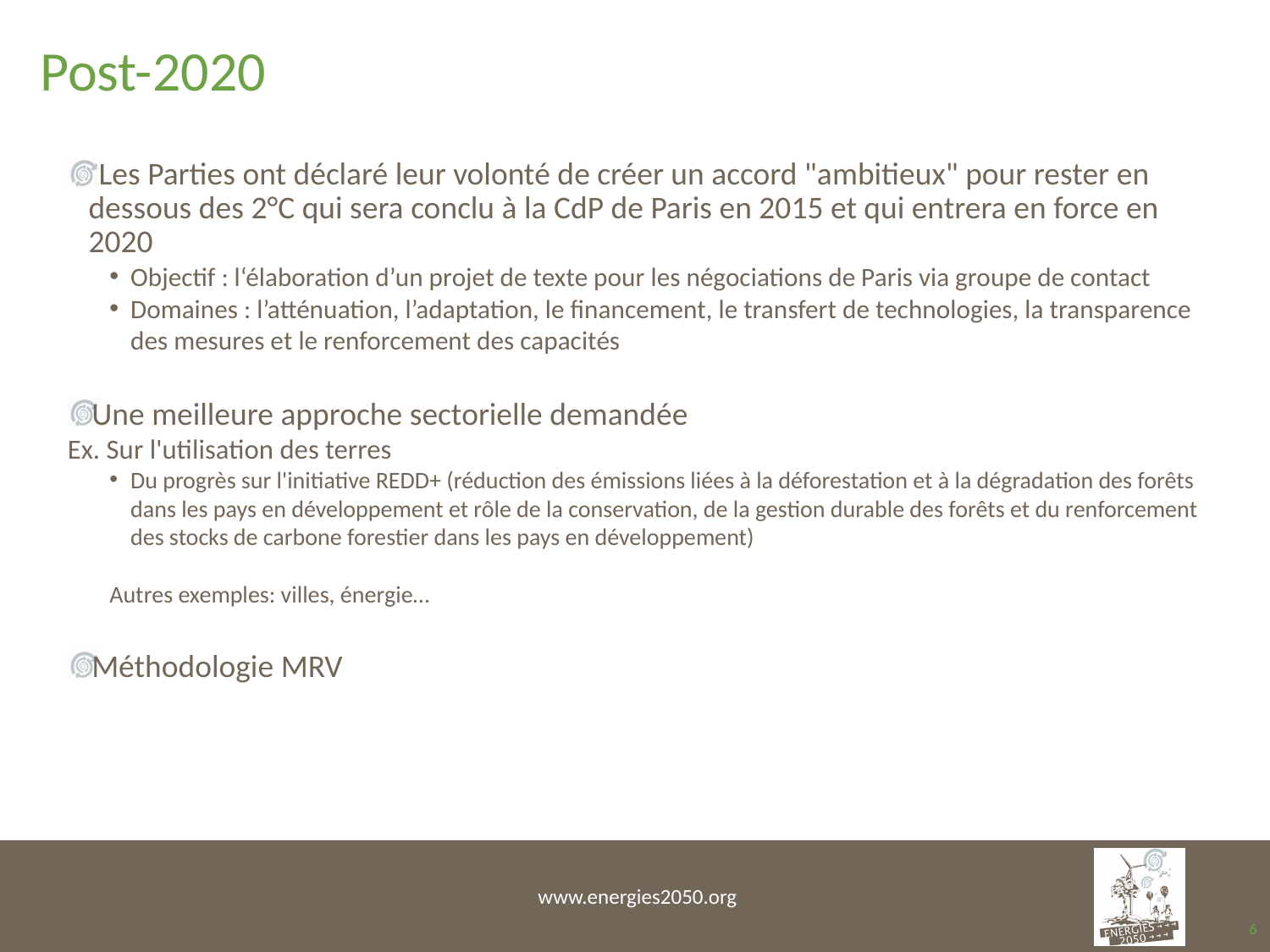

# Post-2020
 Les Parties ont déclaré leur volonté de créer un accord "ambitieux" pour rester en dessous des 2°C qui sera conclu à la CdP de Paris en 2015 et qui entrera en force en 2020
Objectif : l‘élaboration d’un projet de texte pour les négociations de Paris via groupe de contact
Domaines : l’atténuation, l’adaptation, le financement, le transfert de technologies, la transparence des mesures et le renforcement des capacités

Une meilleure approche sectorielle demandée
Ex. Sur l'utilisation des terres
Du progrès sur l'initiative REDD+ (réduction des émissions liées à la déforestation et à la dégradation des forêts dans les pays en développement et rôle de la conservation, de la gestion durable des forêts et du renforcement des stocks de carbone forestier dans les pays en développement)

Autres exemples: villes, énergie…

Méthodologie MRV

6